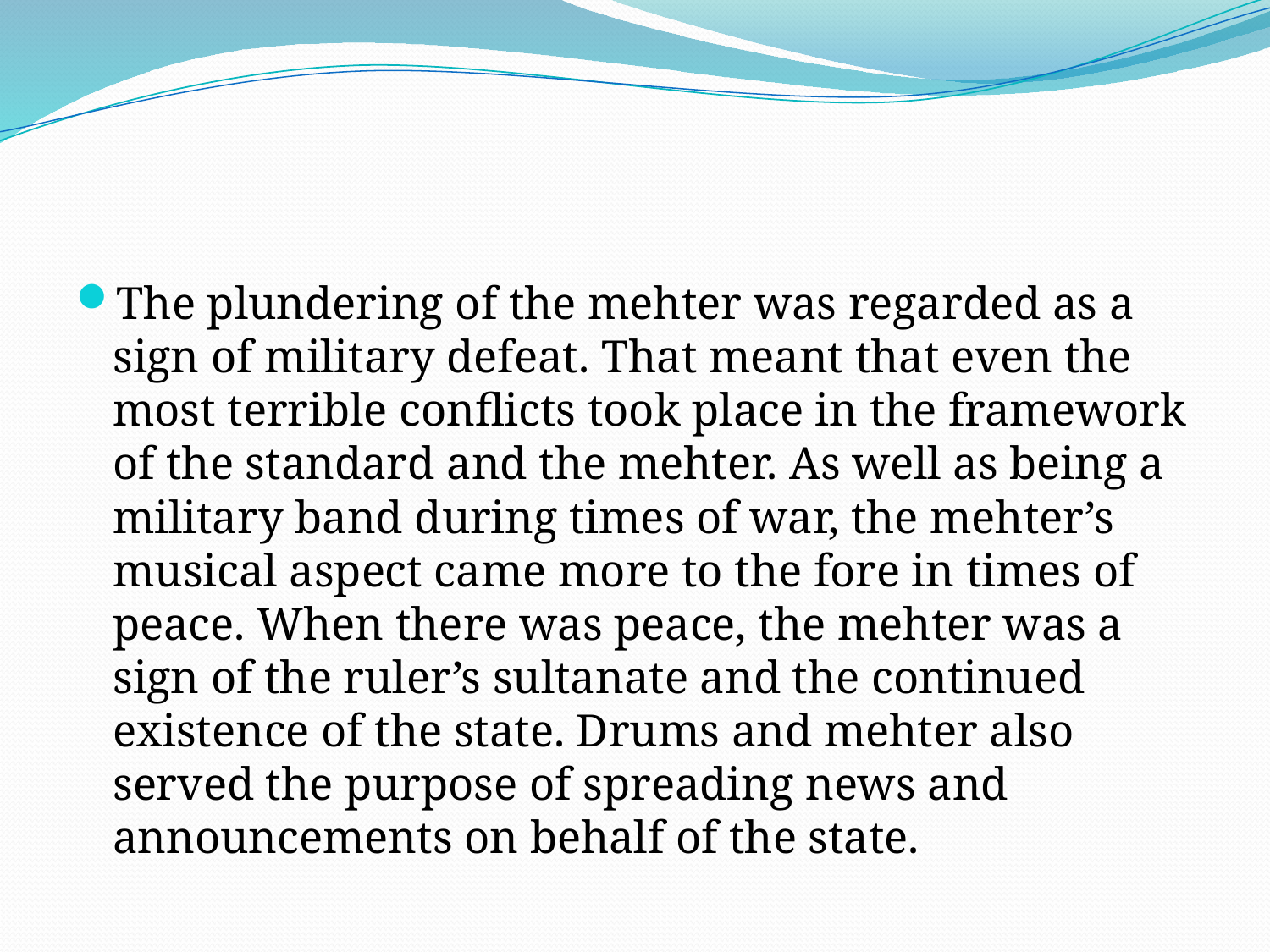

#
The plundering of the mehter was regarded as a sign of military defeat. That meant that even the most terrible conflicts took place in the framework of the standard and the mehter. As well as being a military band during times of war, the mehter’s musical aspect came more to the fore in times of peace. When there was peace, the mehter was a sign of the ruler’s sultanate and the continued existence of the state. Drums and mehter also served the purpose of spreading news and announcements on behalf of the state.